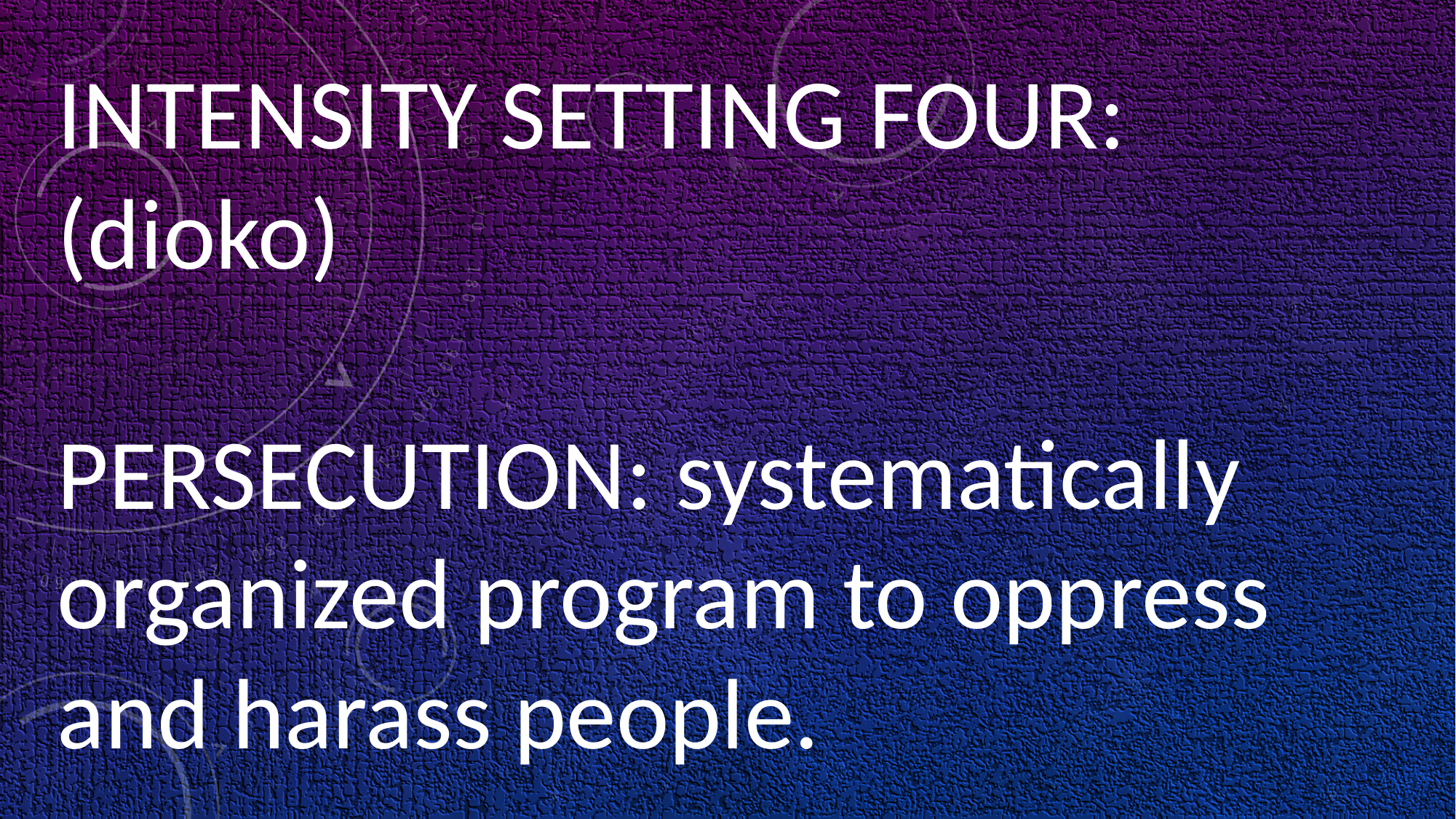

INTENSITY SETTING FOUR:  (dioko)

PERSECUTION: systematically organized program to oppress and harass people.